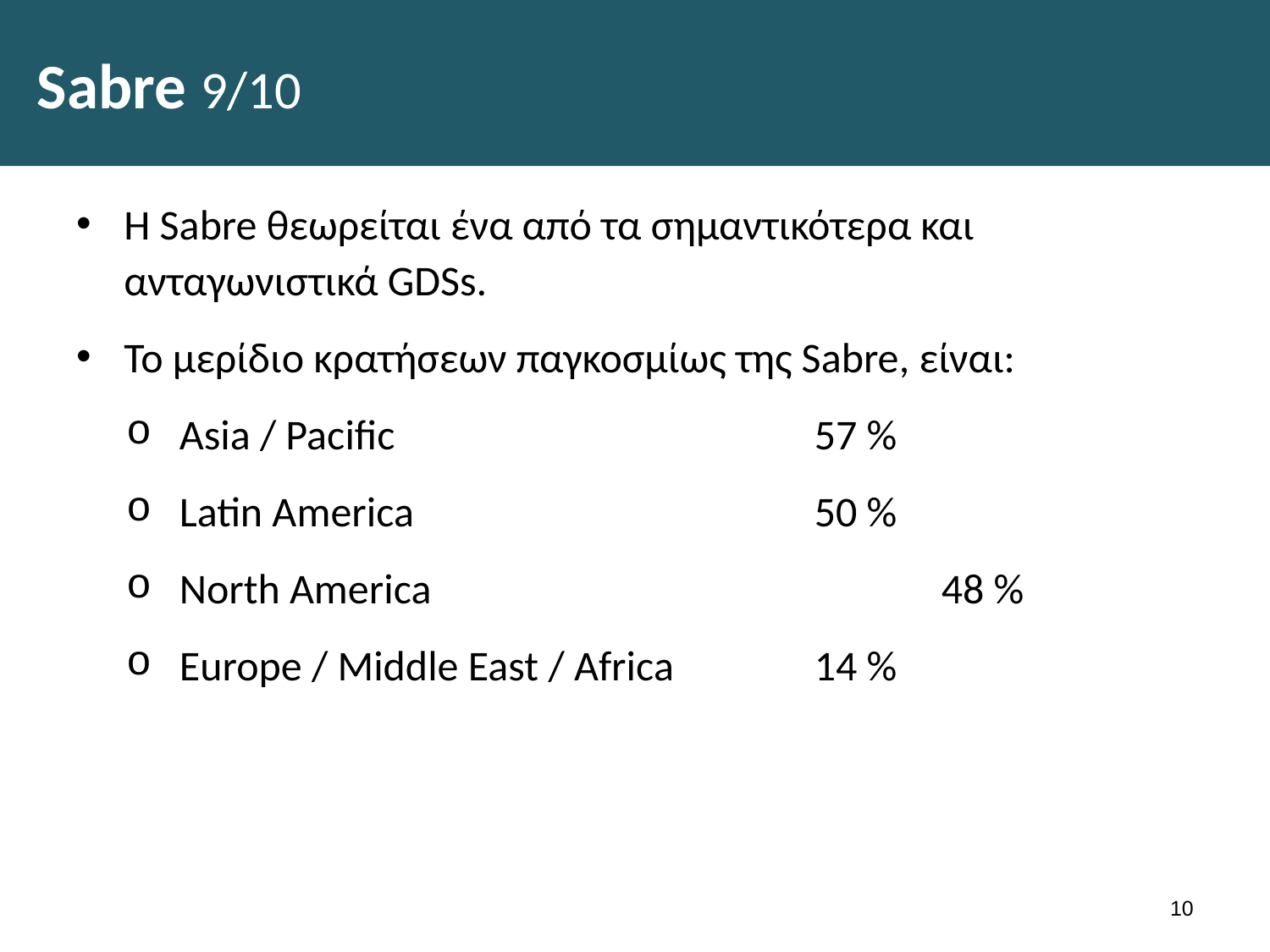

# Sabre 9/10
Η Sabre θεωρείται ένα από τα σημαντικότερα και ανταγωνιστικά GDSs.
Το μερίδιο κρατήσεων παγκοσμίως της Sabre, είναι:
Asia / Pacific 				57 %
Latin America 				50 %
North America 				48 %
Europe / Middle East / Africa 		14 %

10